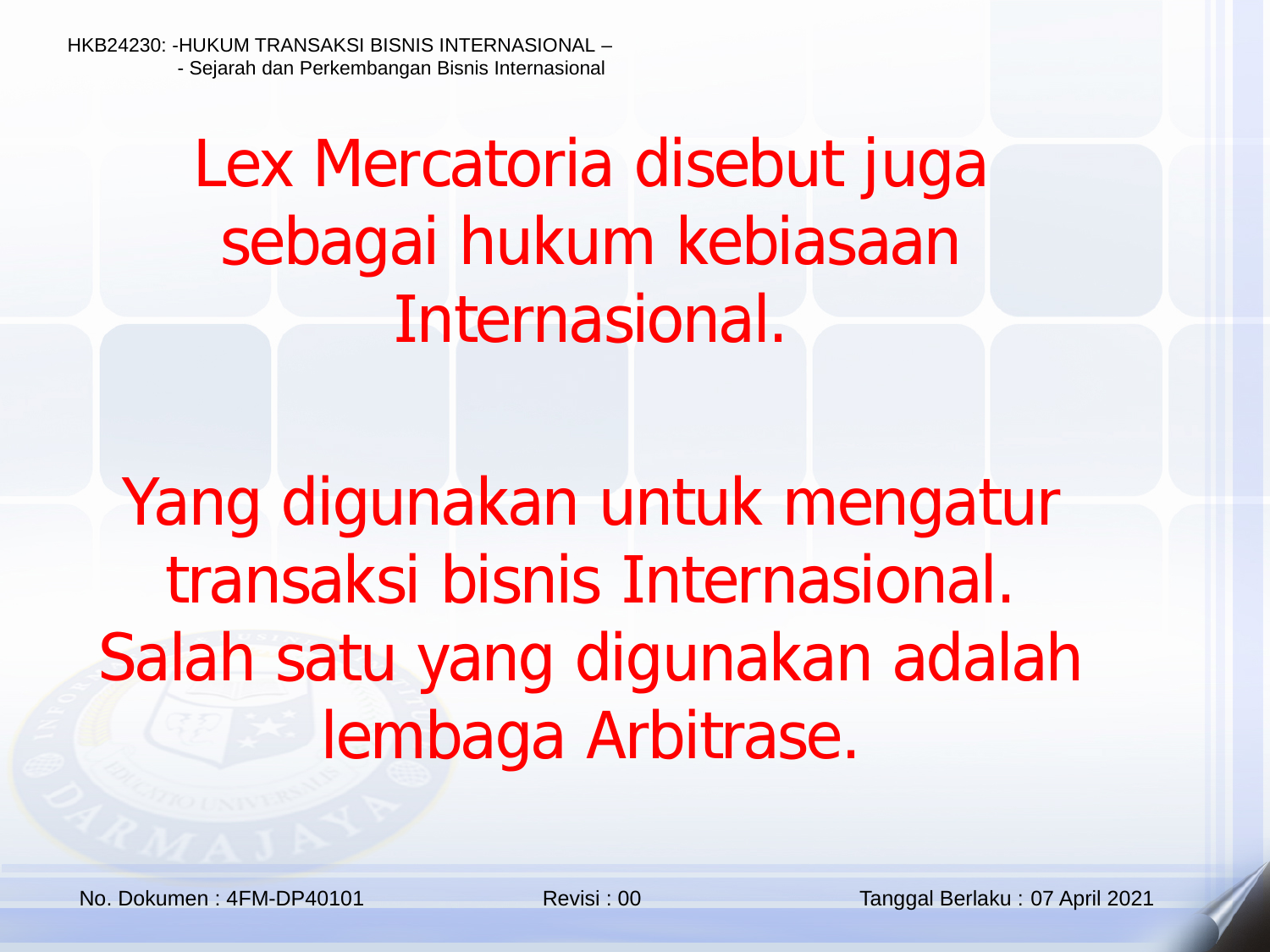

Lex Mercatoria disebut juga sebagai hukum kebiasaan Internasional.

Yang digunakan untuk mengatur transaksi bisnis Internasional. Salah satu yang digunakan adalah lembaga Arbitrase.